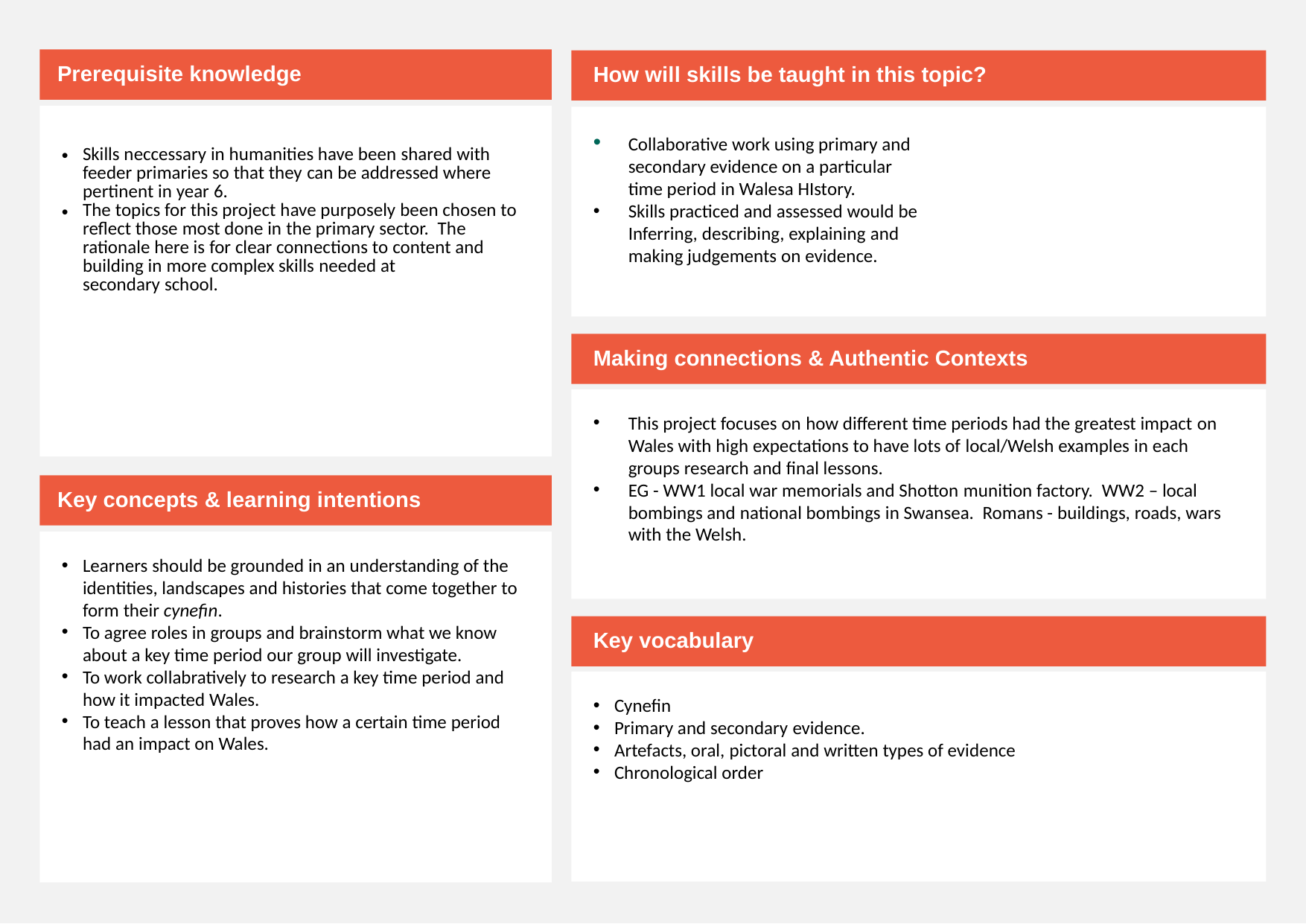

Prerequisite knowledge
How will skills be taught in this topic?

Skills neccessary in humanities have been shared with feeder primaries so that they can be addressed where pertinent in year 6.
The topics for this project have purposely been chosen to reflect those most done in the primary sector.  The rationale here is for clear connections to content and building in more complex skills needed at secondary school.
​Collaborative work using primary and secondary evidence on a particular time period in Walesa HIstory.
Skills practiced and assessed would be Inferring, describing, explaining and making judgements on evidence.

Making connections & Authentic Contexts
This project focuses on how different time periods had the greatest impact on Wales with high expectations to have lots of local/Welsh examples in each groups research and final lessons.
EG - WW1 local war memorials and Shotton munition factory.  WW2 – local bombings and national bombings in Swansea.  Romans - buildings, roads, wars with the Welsh.
Key concepts & learning intentions
Learners should be grounded in an understanding of the identities, landscapes and histories that come together to form their cynefin.
To agree roles in groups and brainstorm what we know about a key time period our group will investigate.
To work collabratively to research a key time period and how it impacted Wales.
To teach a lesson that proves how a certain time period had an impact on Wales.

Key vocabulary
Cynefin
Primary and secondary evidence.
Artefacts, oral, pictoral and written types of evidence
Chronological order